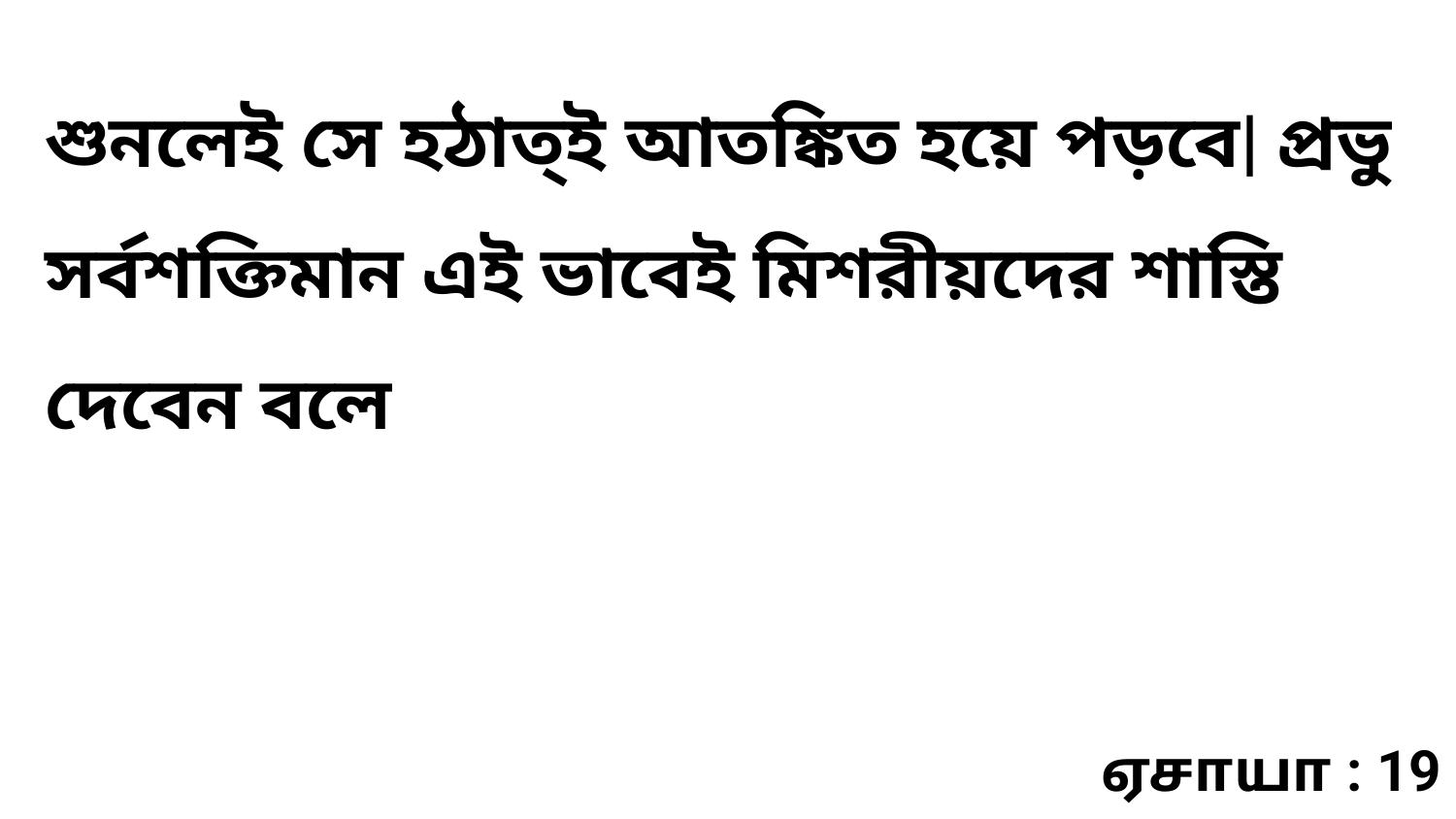

শুনলেই সে হঠাত্‌ই আতঙ্কিত হয়ে পড়বে| প্রভু সর্বশক্তিমান এই ভাবেই মিশরীয়দের শাস্তি দেবেন বলে
ஏசாயா : 19